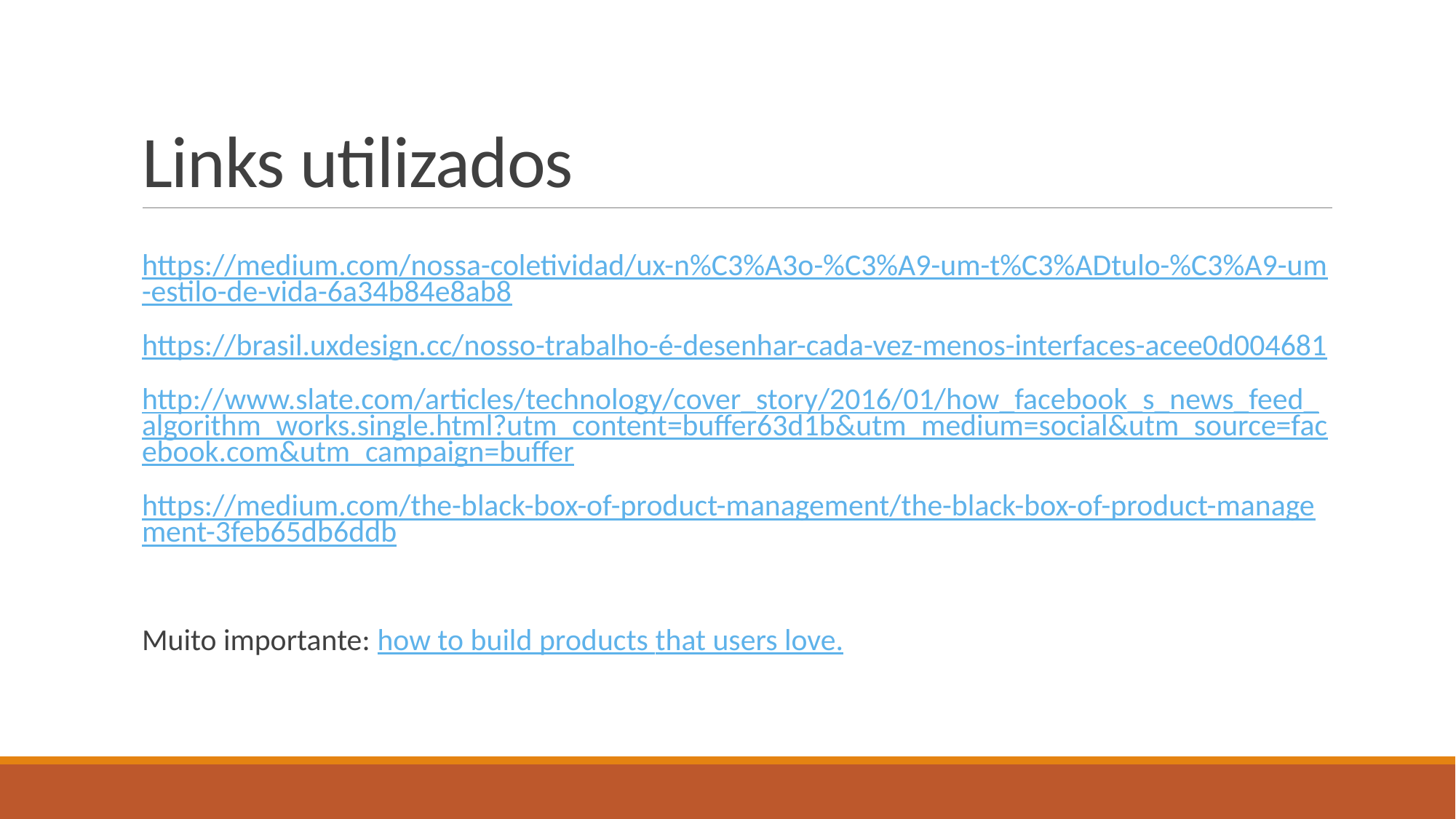

# Links utilizados
https://medium.com/nossa-coletividad/ux-n%C3%A3o-%C3%A9-um-t%C3%ADtulo-%C3%A9-um-estilo-de-vida-6a34b84e8ab8
https://brasil.uxdesign.cc/nosso-trabalho-é-desenhar-cada-vez-menos-interfaces-acee0d004681
http://www.slate.com/articles/technology/cover_story/2016/01/how_facebook_s_news_feed_algorithm_works.single.html?utm_content=buffer63d1b&utm_medium=social&utm_source=facebook.com&utm_campaign=buffer
https://medium.com/the-black-box-of-product-management/the-black-box-of-product-management-3feb65db6ddb

Muito importante: how to build products that users love.